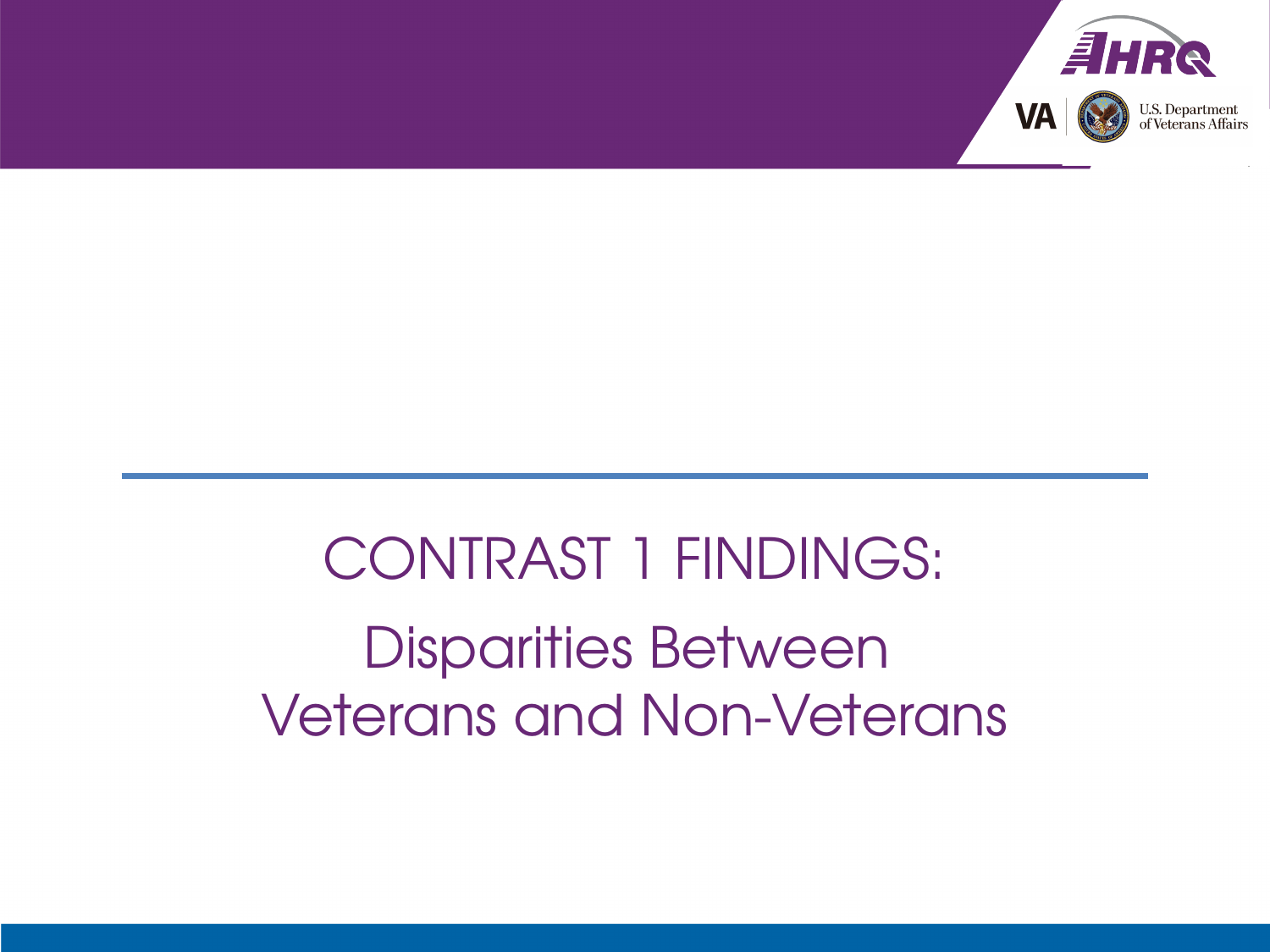

#

Contrast 1 Findings:
Disparities Between
Veterans and Non-Veterans